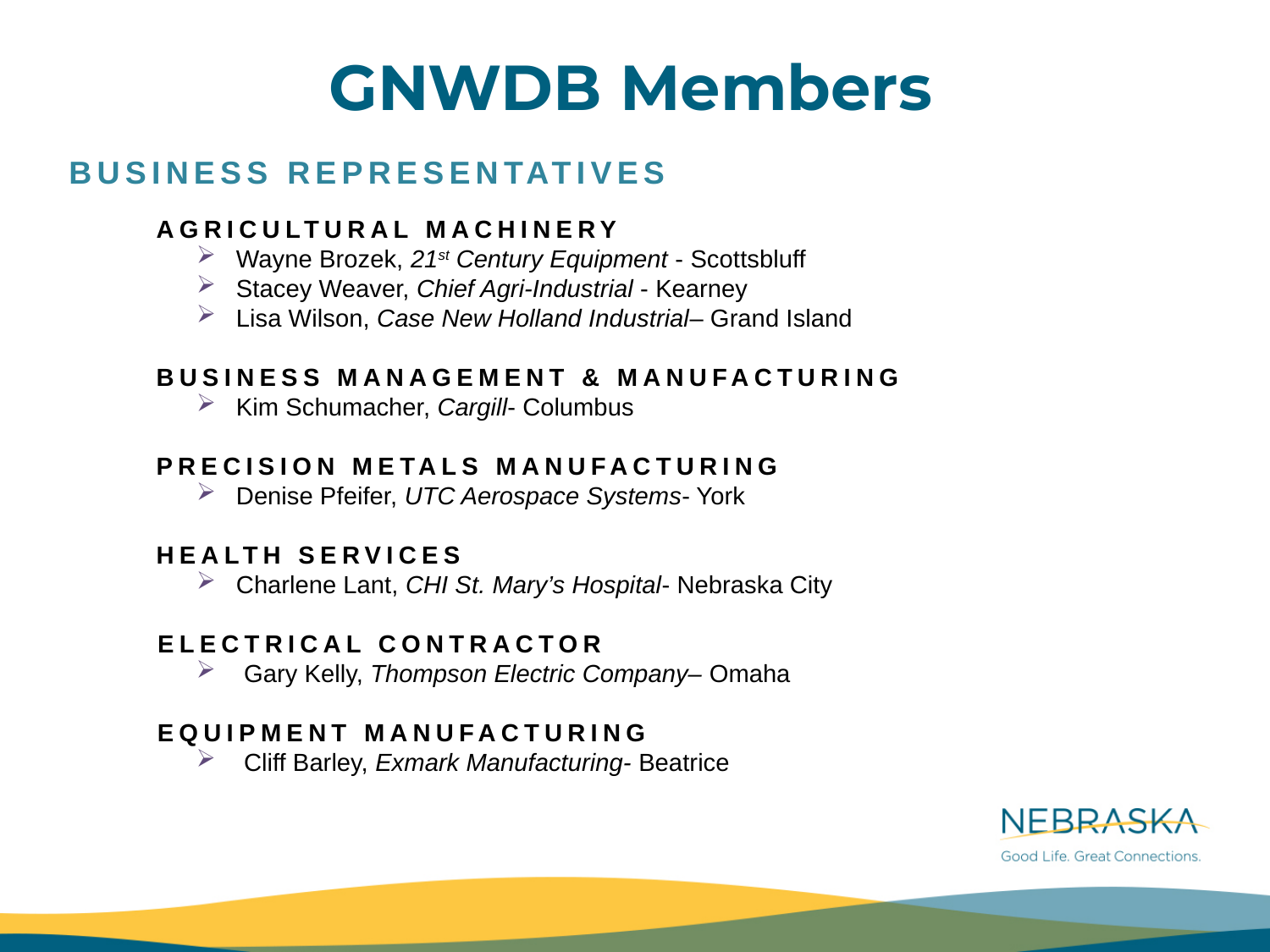

GNWDB Members
BUSINESS REPRESENTATIVES

AGRICULTURAL MACHINERY
Wayne Brozek, 21st Century Equipment - Scottsbluff
Stacey Weaver, Chief Agri-Industrial - Kearney
Lisa Wilson, Case New Holland Industrial– Grand Island

BUSINESS MANAGEMENT & MANUFACTURING
Kim Schumacher, Cargill- Columbus

PRECISION METALS MANUFACTURING
Denise Pfeifer, UTC Aerospace Systems- York

HEALTH SERVICES
Charlene Lant, CHI St. Mary’s Hospital- Nebraska City

  ELECTRICAL CONTRACTOR
Gary Kelly, Thompson Electric Company– Omaha

  EQUIPMENT MANUFACTURING
Cliff Barley, Exmark Manufacturing- Beatrice